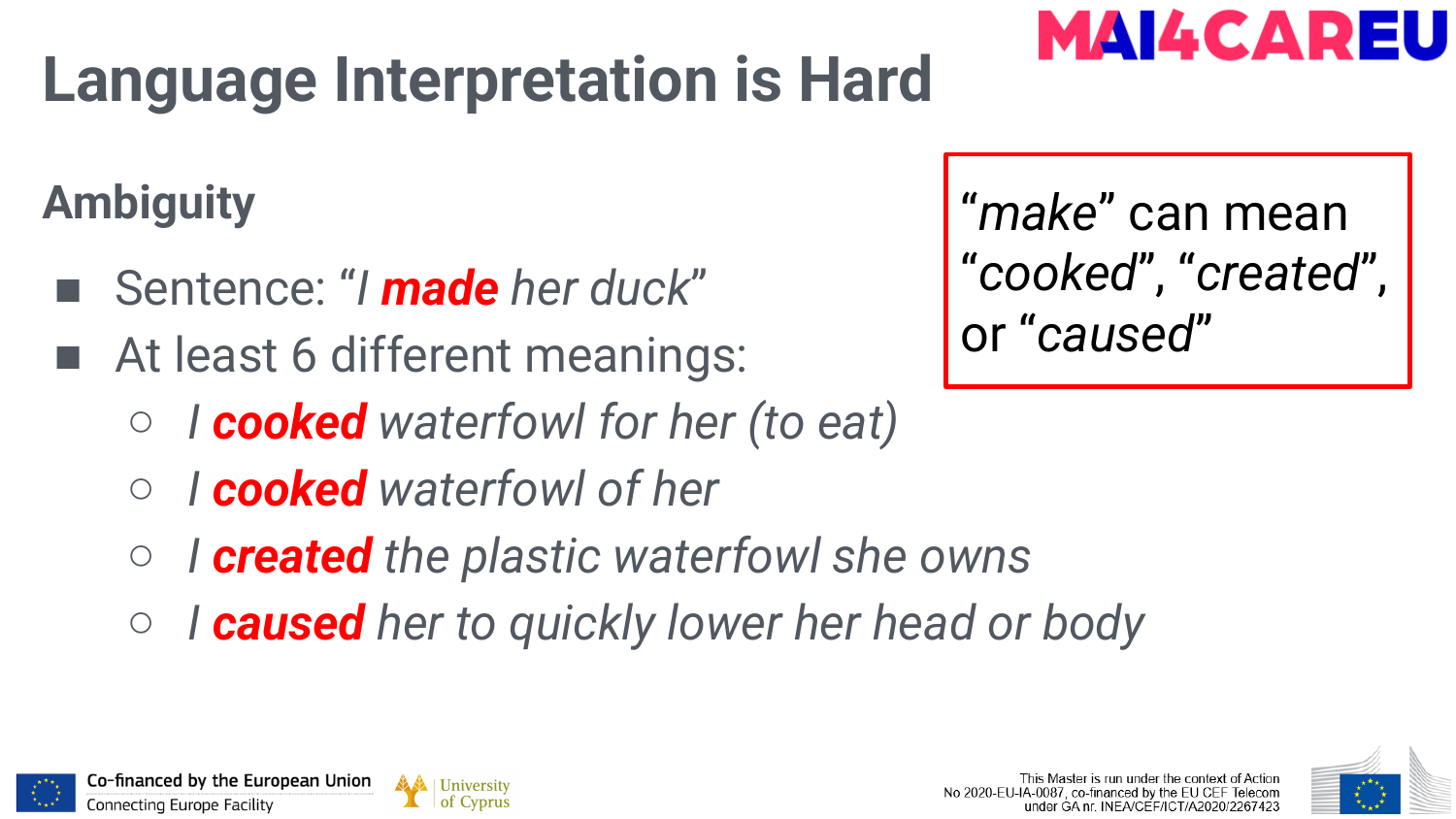

# Language Interpretation is Hard
Ambiguity
Sentence: “I made her duck”
At least 6 different meanings:
I cooked waterfowl for her (to eat)
I cooked waterfowl of her
I created the plastic waterfowl she owns
I caused her to quickly lower her head or body
“make” can mean “cooked”, “created”, or “caused”